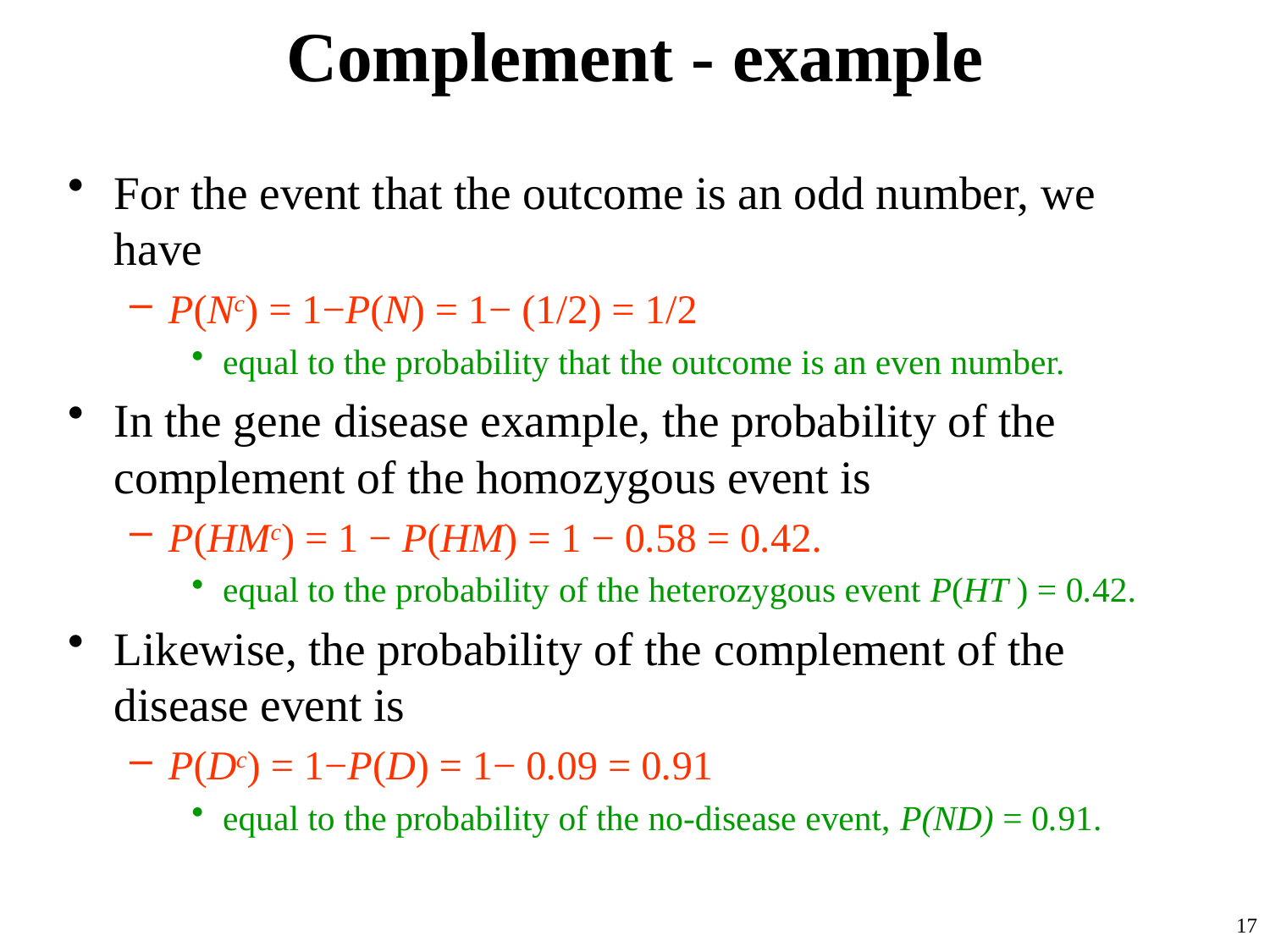

# Complement - example
For the event that the outcome is an odd number, we have
P(Nc) = 1−P(N) = 1− (1/2) = 1/2
equal to the probability that the outcome is an even number.
In the gene disease example, the probability of the complement of the homozygous event is
P(HMc) = 1 − P(HM) = 1 − 0.58 = 0.42.
equal to the probability of the heterozygous event P(HT ) = 0.42.
Likewise, the probability of the complement of the disease event is
P(Dc) = 1−P(D) = 1− 0.09 = 0.91
equal to the probability of the no-disease event, P(ND) = 0.91.
17